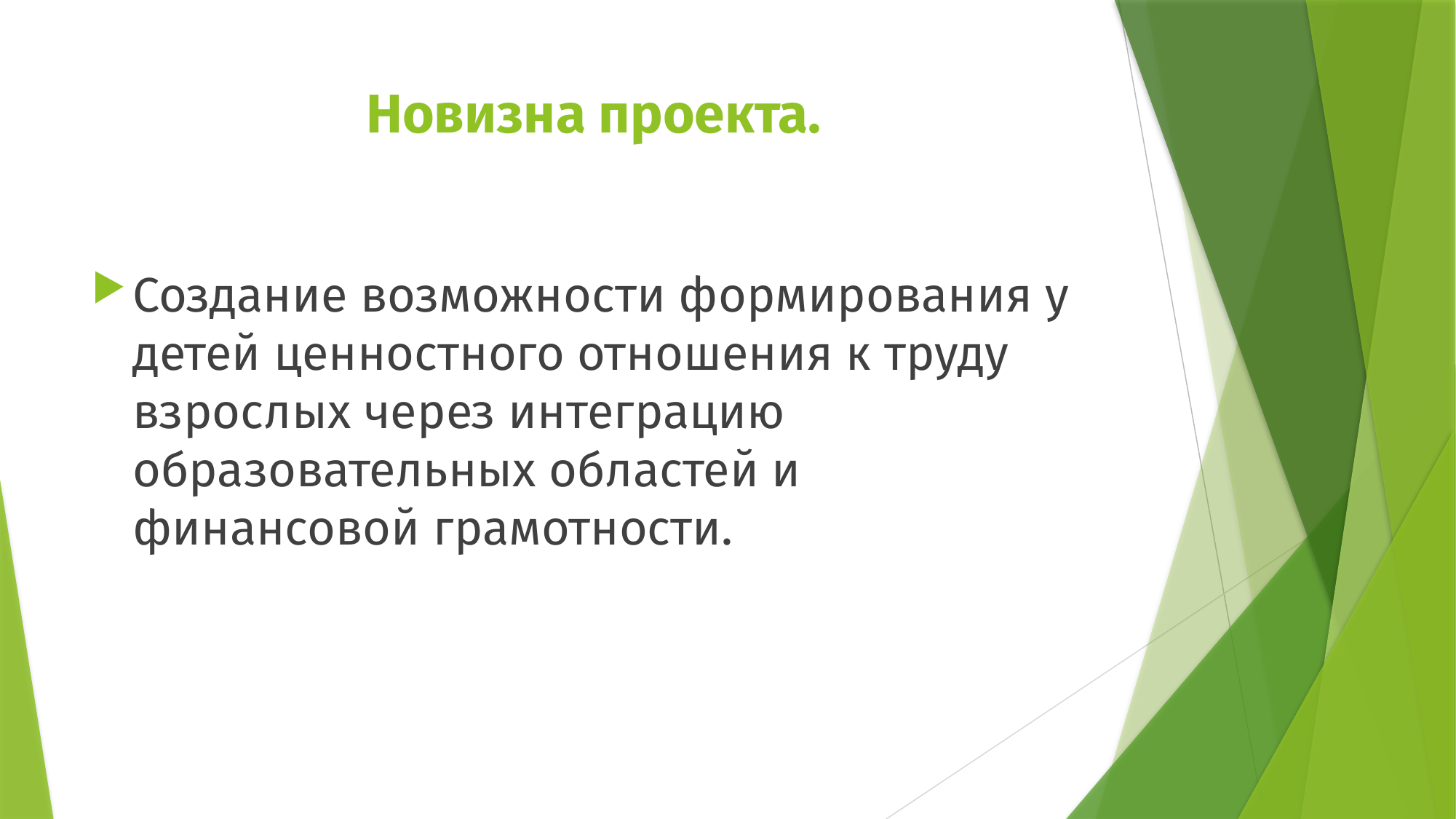

# Новизна проекта.
Создание возможности формирования у детей ценностного отношения к труду взрослых через интеграцию образовательных областей и финансовой грамотности.